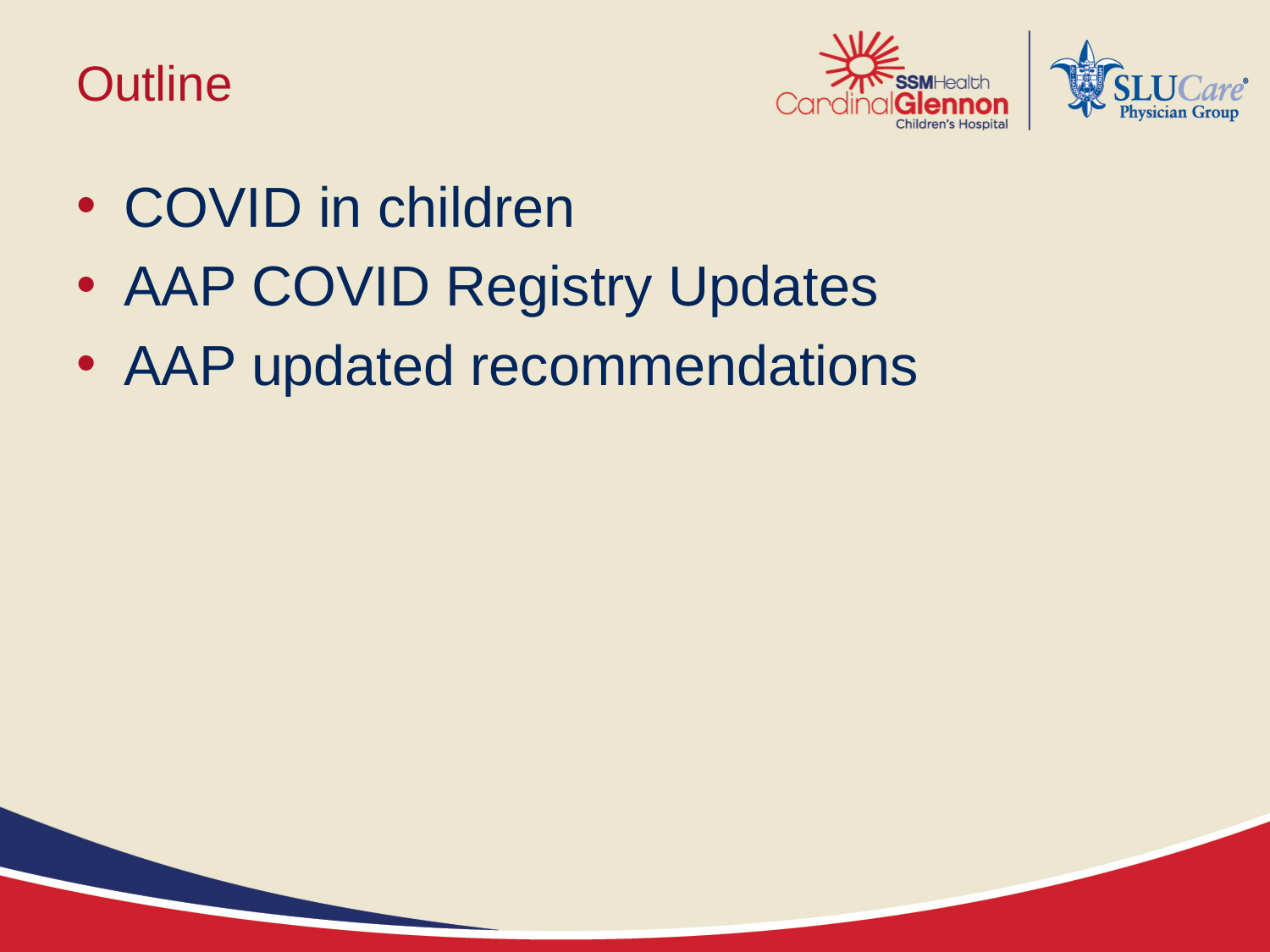

# Outline
COVID in children
AAP COVID Registry Updates
AAP updated recommendations